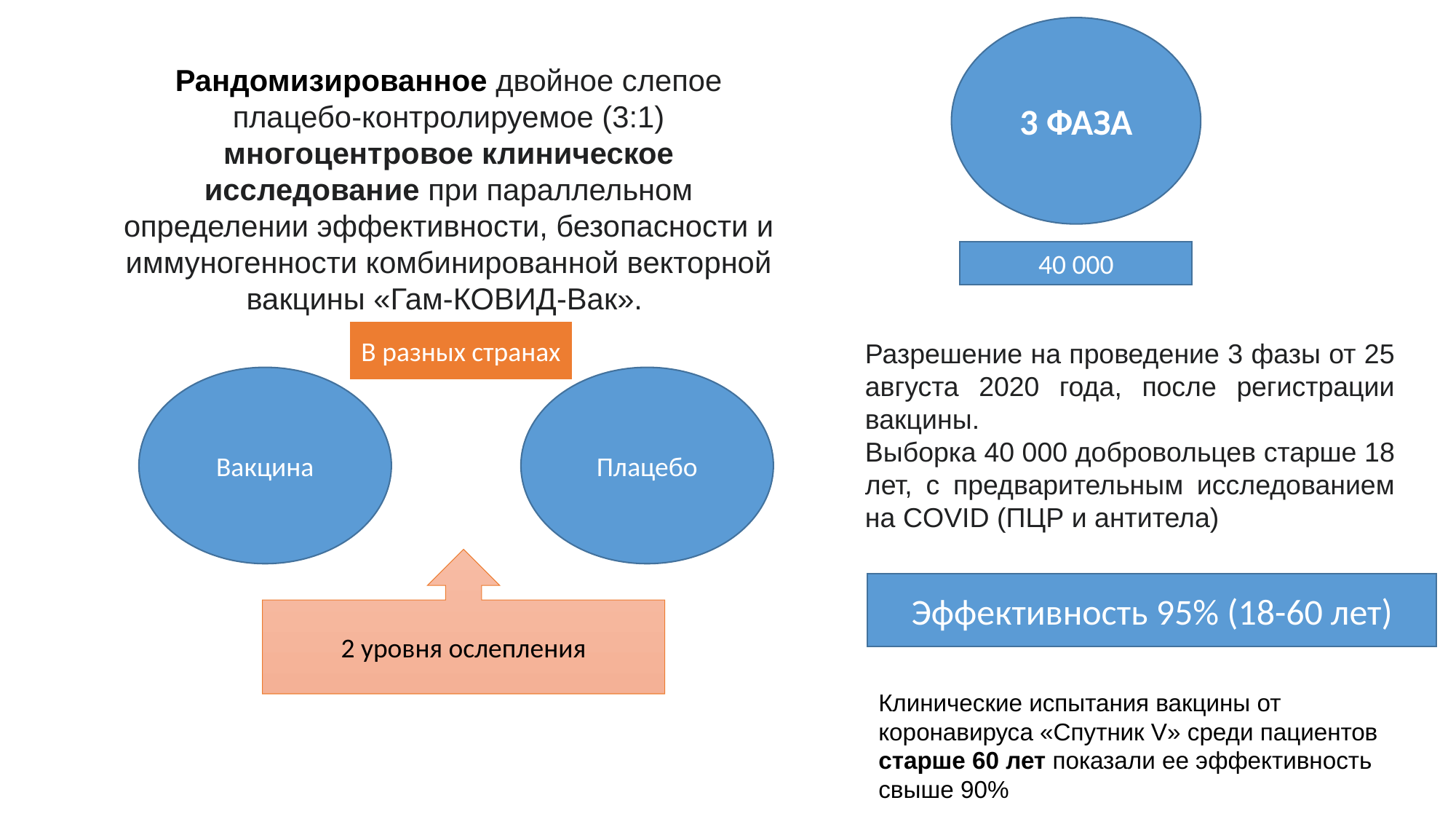

3 ФАЗА
40 000
Рандомизированное двойное слепое плацебо-контролируемое (3:1) многоцентровое клиническое исследование при параллельном определении эффективности, безопасности и иммуногенности комбинированной векторной вакцины «Гам-КОВИД-Вак».

В разных странах
Разрешение на проведение 3 фазы от 25 августа 2020 года, после регистрации вакцины.
Выборка 40 000 добровольцев старше 18 лет, с предварительным исследованием на COVID (ПЦР и антитела)
Вакцина
Плацебо
2 уровня ослепления
Эффективность 95% (18-60 лет)
Клинические испытания вакцины от коронавируса «Спутник V» среди пациентов старше 60 лет показали ее эффективность свыше 90%